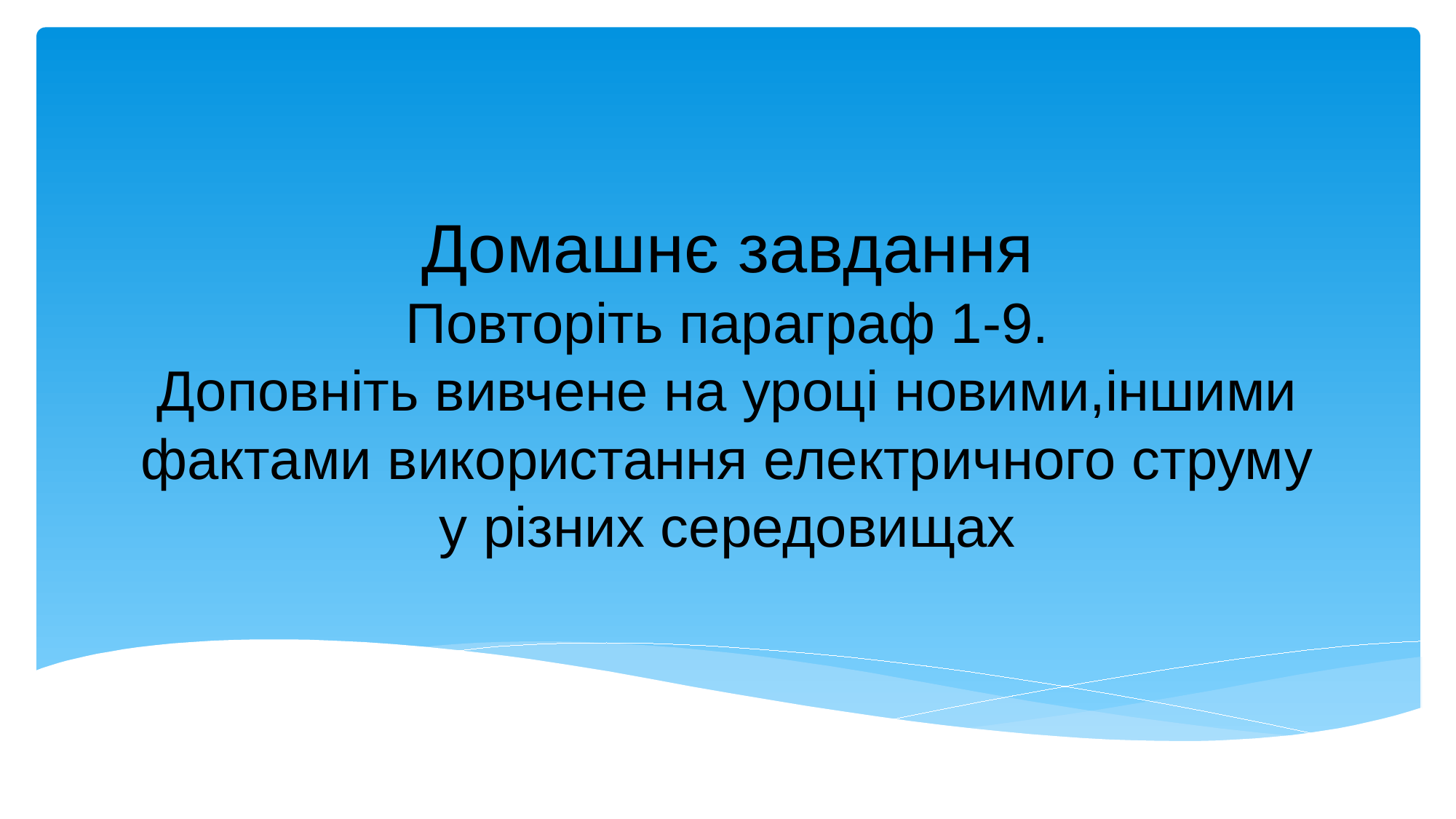

# Домашнє завдання Повторіть параграф 1-9. Доповніть вивчене на уроці новими,іншими фактами використання електричного струму у різних середовищах